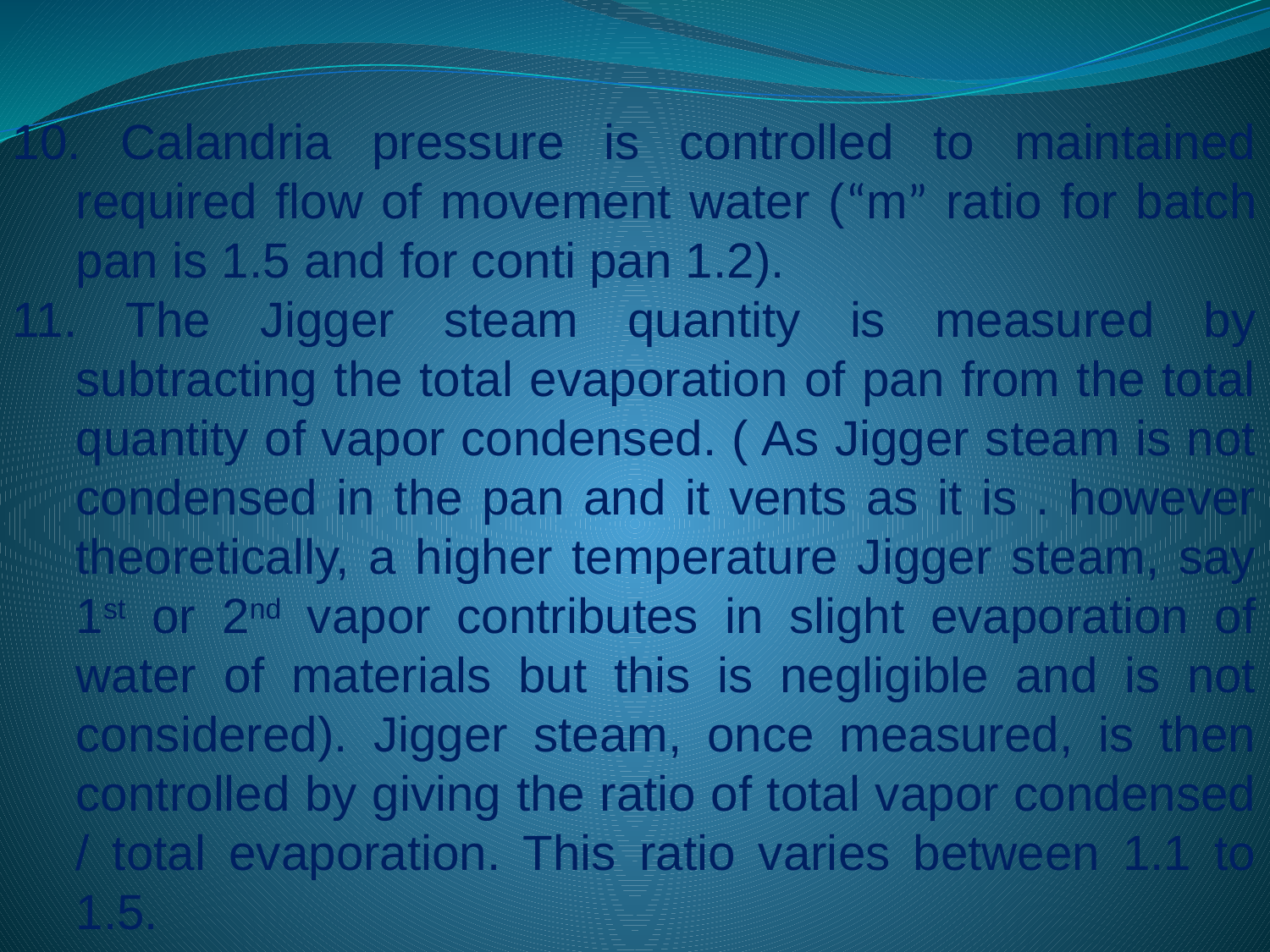

10. Calandria pressure is controlled to maintained required flow of movement water (“m” ratio for batch pan is 1.5 and for conti pan 1.2).
11. The Jigger steam quantity is measured by subtracting the total evaporation of pan from the total quantity of vapor condensed. ( As Jigger steam is not condensed in the pan and it vents as it is . however theoretically, a higher temperature Jigger steam, say 1st or 2nd vapor contributes in slight evaporation of water of materials but this is negligible and is not considered). Jigger steam, once measured, is then controlled by giving the ratio of total vapor condensed / total evaporation. This ratio varies between 1.1 to 1.5.